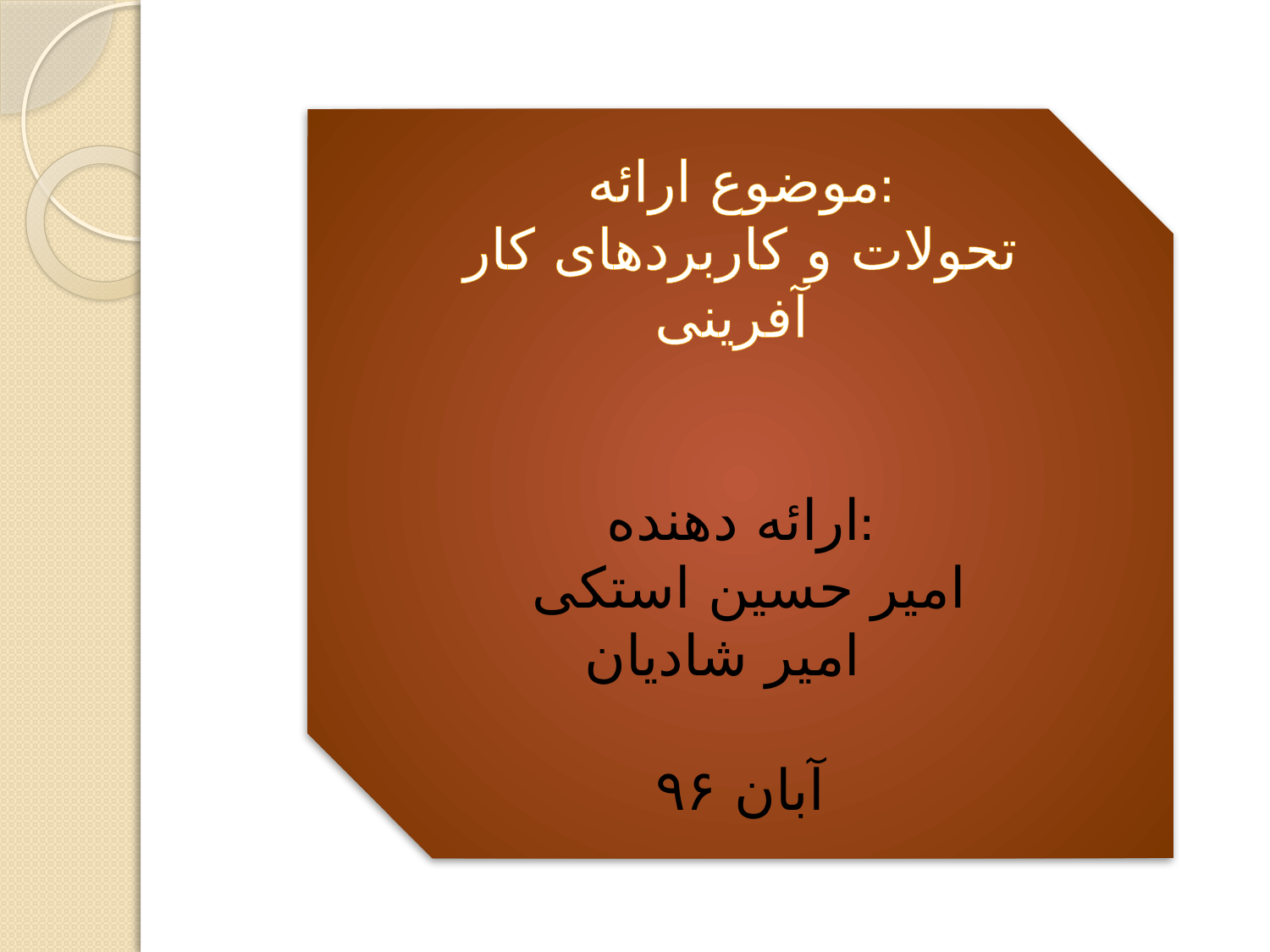

موضوع ارائه:
تحولات و کاربرد‌های کار آفرینی

ارائه دهنده:
 امیر حسین استکی
امیر شادیان

آبان ۹۶